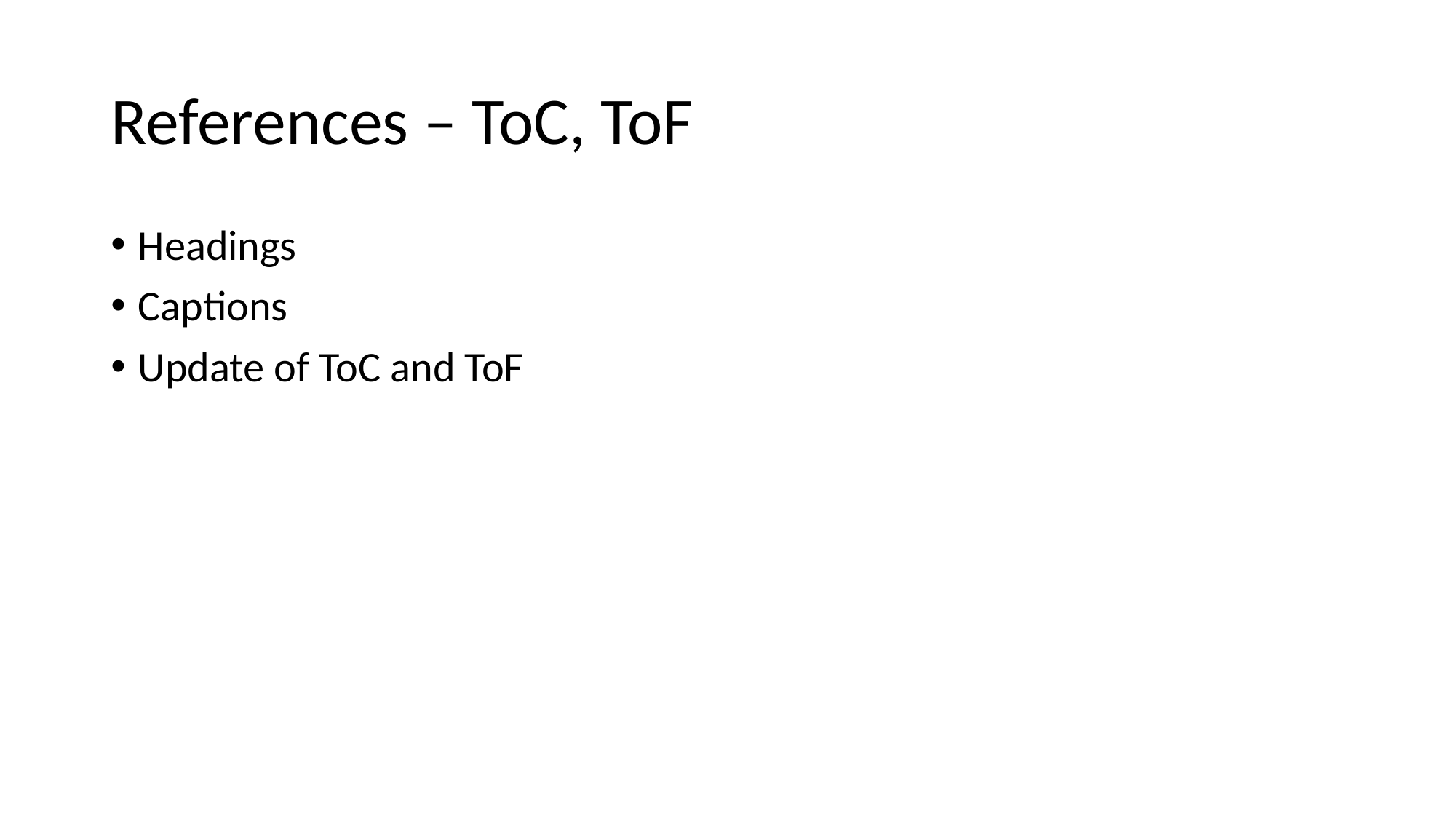

# References – ToC, ToF
Headings
Captions
Update of ToC and ToF